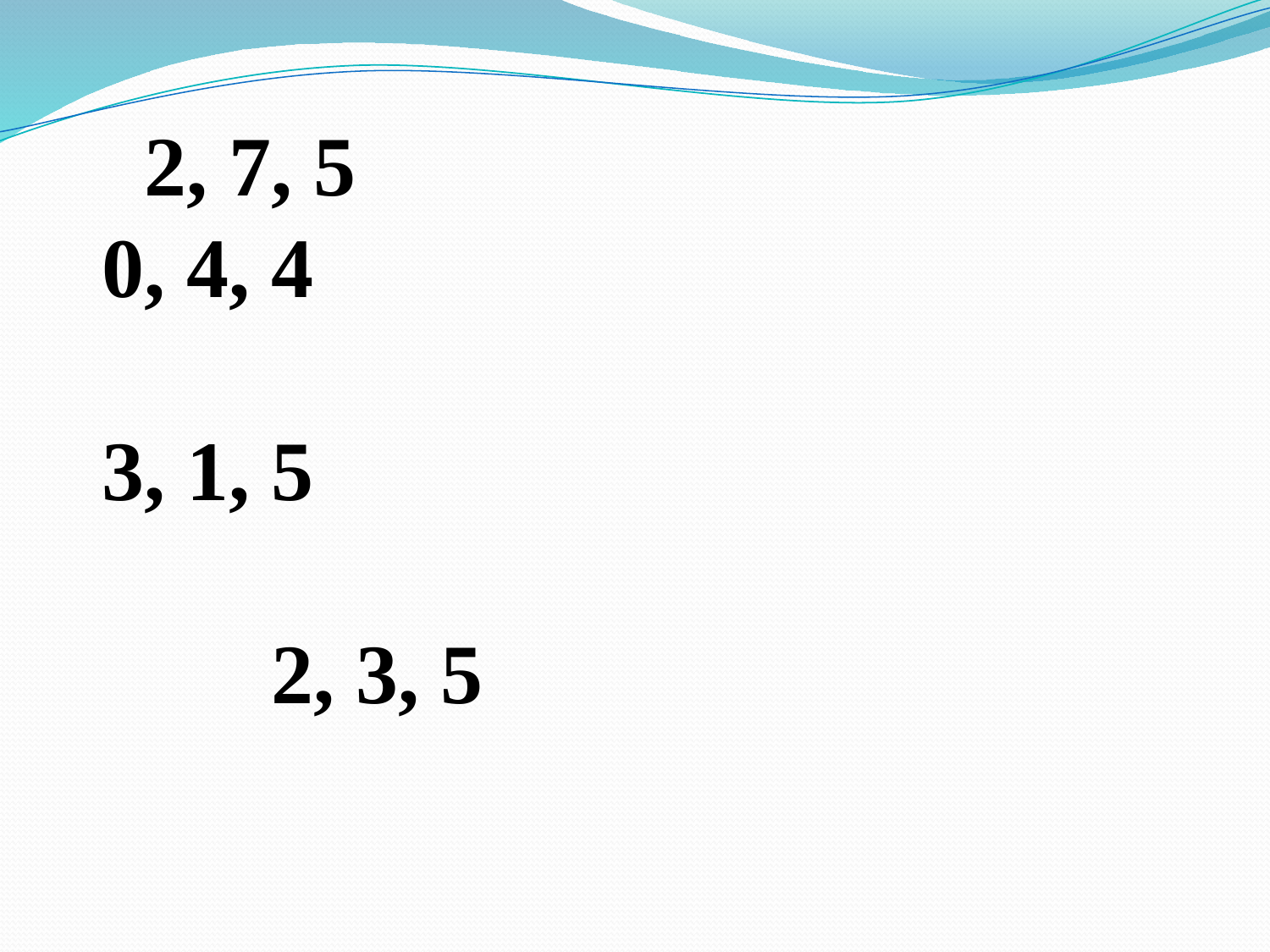

2, 7, 5
0, 4, 4
3, 1, 5
 2, 3, 5